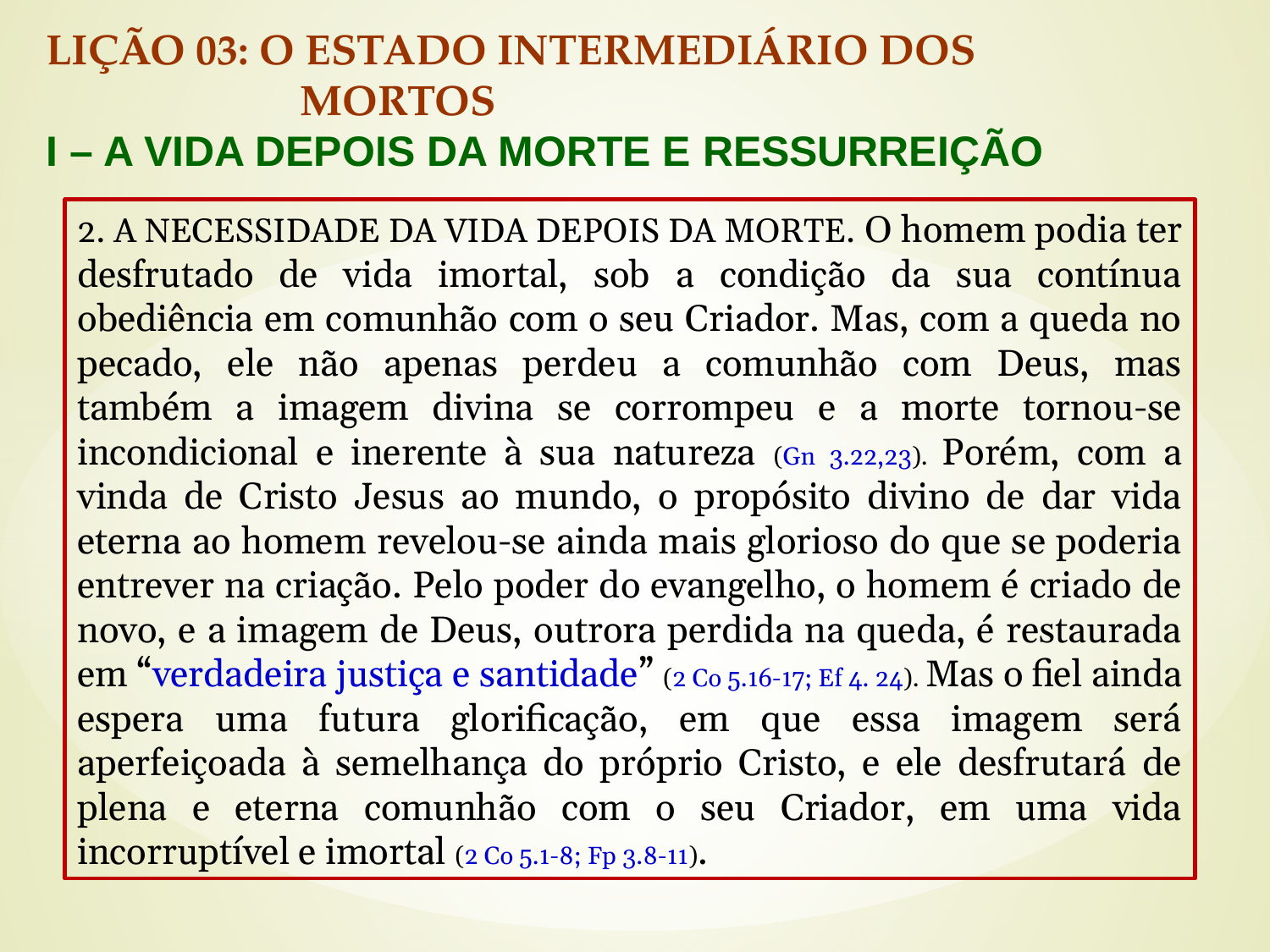

LIÇÃO 03: O ESTADO INTERMEDIÁRIO DOS 				MORTOS
I – A VIDA DEPOIS DA MORTE E RESSURREIÇÃO
2. A NECESSIDADE DA VIDA DEPOIS DA MORTE. O homem podia ter desfrutado de vida imortal, sob a condição da sua contínua obediência em comunhão com o seu Criador. Mas, com a queda no pecado, ele não apenas perdeu a comunhão com Deus, mas também a imagem divina se corrompeu e a morte tornou-se incondicional e inerente à sua natureza (Gn 3.22,23). Porém, com a vinda de Cristo Jesus ao mundo, o propósito divino de dar vida eterna ao homem revelou-se ainda mais glorioso do que se poderia entrever na criação. Pelo poder do evangelho, o homem é criado de novo, e a imagem de Deus, outrora perdida na queda, é restaurada em “verdadeira justiça e santidade” (2 Co 5.16-17; Ef 4. 24). Mas o fiel ainda espera uma futura glorificação, em que essa imagem será aperfeiçoada à semelhança do próprio Cristo, e ele desfrutará de plena e eterna comunhão com o seu Criador, em uma vida incorruptível e imortal (2 Co 5.1-8; Fp 3.8-11).
#